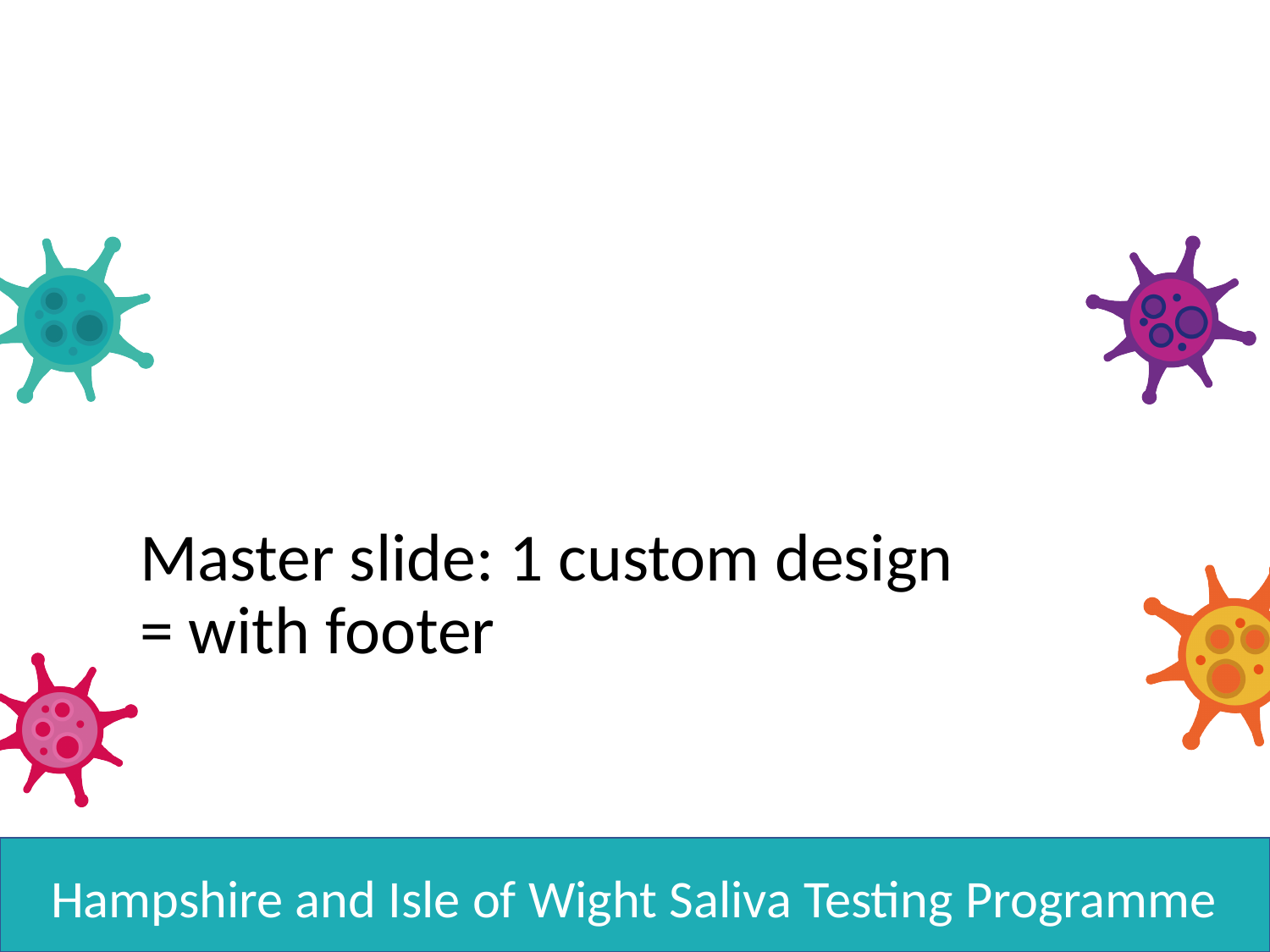

Master slide: 1 custom design
= with footer